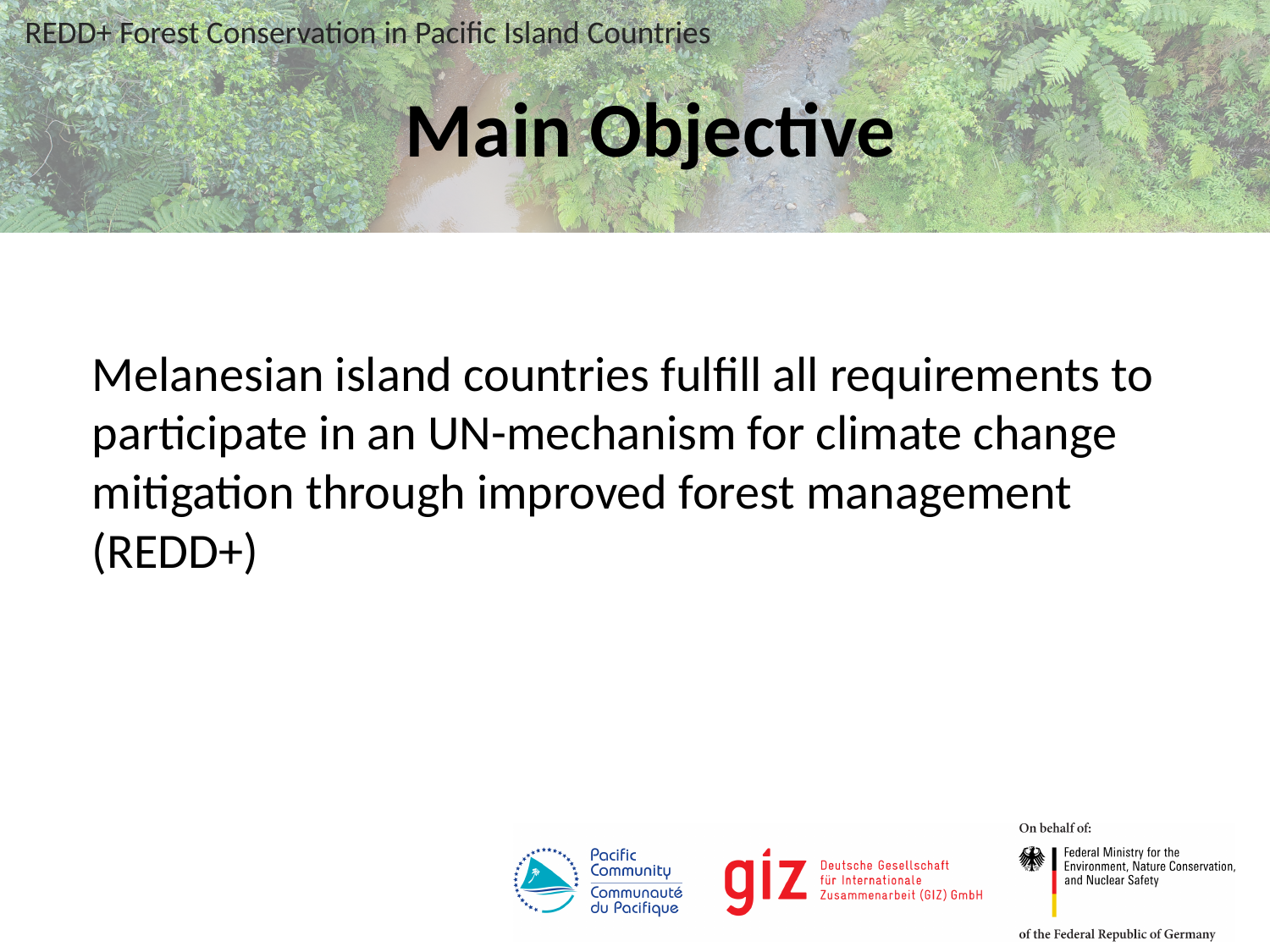

# Main Objective

Melanesian island countries fulfill all requirements to participate in an UN-mechanism for climate change mitigation through improved forest management (REDD+)